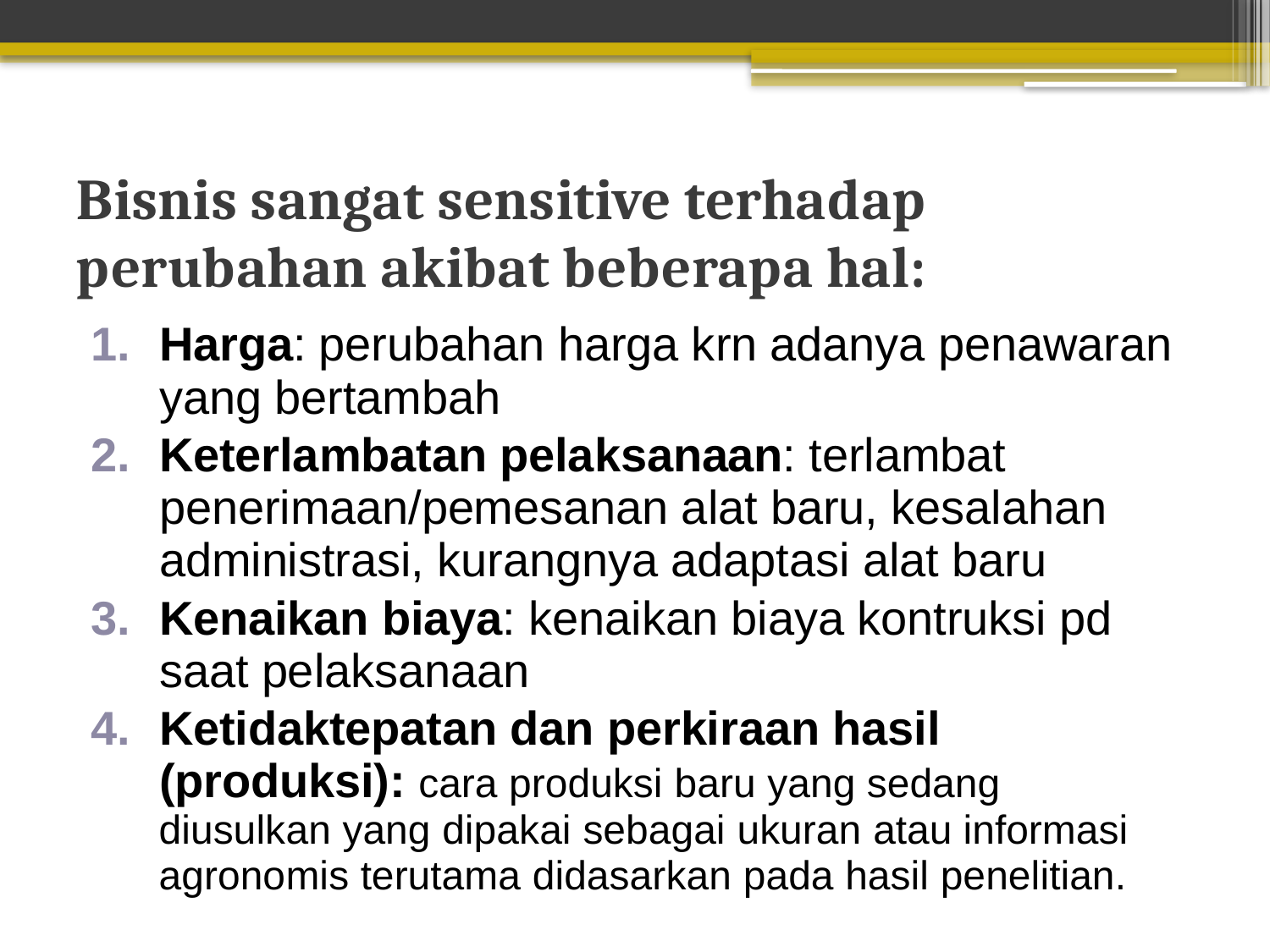

# Bisnis sangat sensitive terhadap perubahan akibat beberapa hal:
Harga: perubahan harga krn adanya penawaran yang bertambah
Keterlambatan pelaksanaan: terlambat penerimaan/pemesanan alat baru, kesalahan administrasi, kurangnya adaptasi alat baru
Kenaikan biaya: kenaikan biaya kontruksi pd saat pelaksanaan
Ketidaktepatan dan perkiraan hasil (produksi): cara produksi baru yang sedang
diusulkan yang dipakai sebagai ukuran atau informasi agronomis terutama didasarkan pada hasil penelitian.